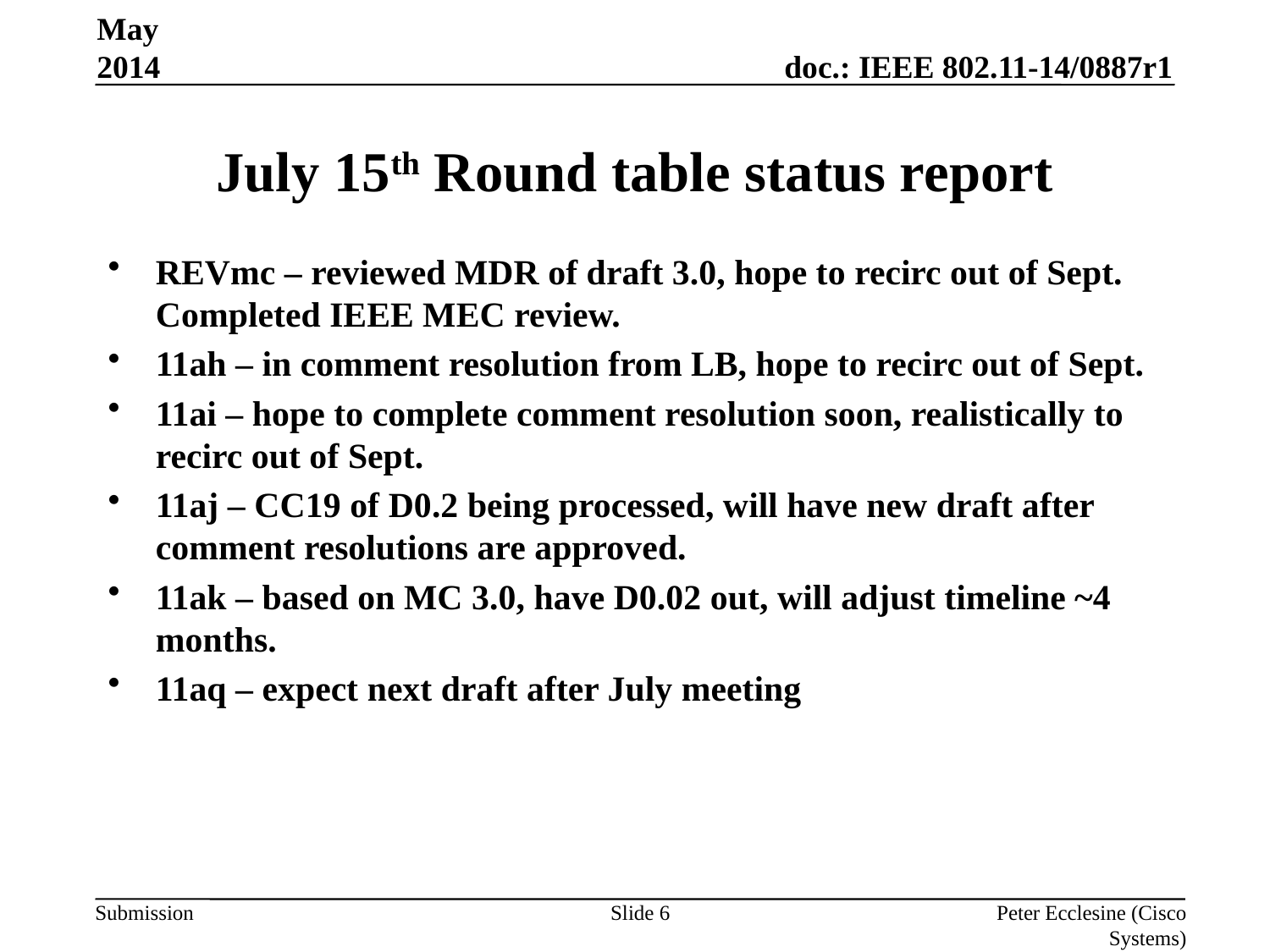

May 2014
# July 15th Round table status report
REVmc – reviewed MDR of draft 3.0, hope to recirc out of Sept. Completed IEEE MEC review.
11ah – in comment resolution from LB, hope to recirc out of Sept.
11ai – hope to complete comment resolution soon, realistically to recirc out of Sept.
11aj – CC19 of D0.2 being processed, will have new draft after comment resolutions are approved.
11ak – based on MC 3.0, have D0.02 out, will adjust timeline ~4 months.
11aq – expect next draft after July meeting
Slide 6
Peter Ecclesine (Cisco Systems)